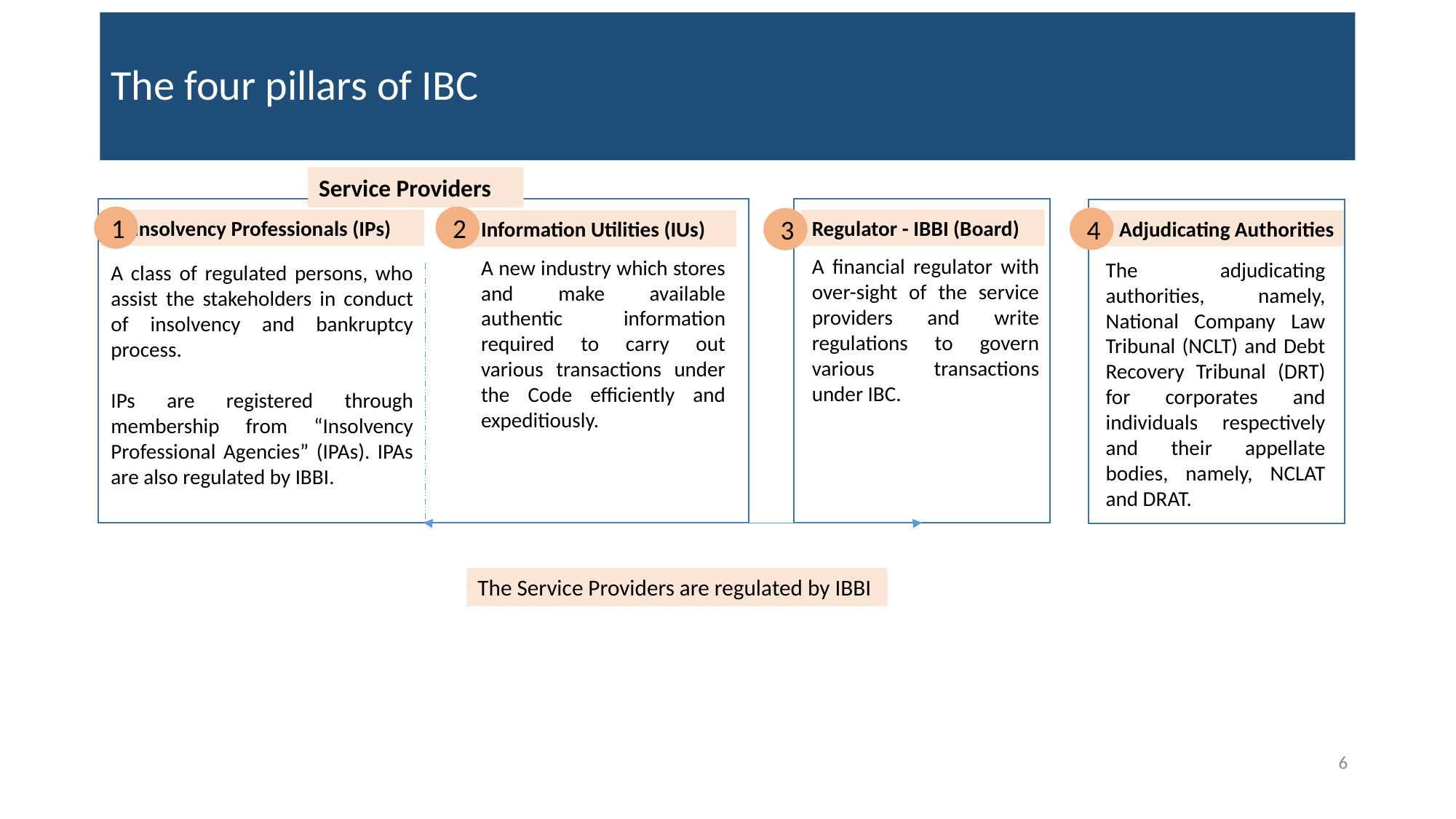

# The four pillars of IBC
Service Providers

2
1
4
3
Insolvency Professionals (IPs)
Regulator - IBBI (Board)
Adjudicating Authorities
Information Utilities (IUs)
A financial regulator with over-sight of the service providers and write regulations to govern various transactions under IBC.
A new industry which stores and make available authentic information required to carry out various transactions under the Code efficiently and expeditiously.
The adjudicating authorities, namely, National Company Law Tribunal (NCLT) and Debt Recovery Tribunal (DRT) for corporates and individuals respectively and their appellate bodies, namely, NCLAT and DRAT.
A class of regulated persons, who assist the stakeholders in conduct of insolvency and bankruptcy process.

IPs are registered through membership from “Insolvency Professional Agencies” (IPAs). IPAs are also regulated by IBBI.
The Service Providers are regulated by IBBI
6